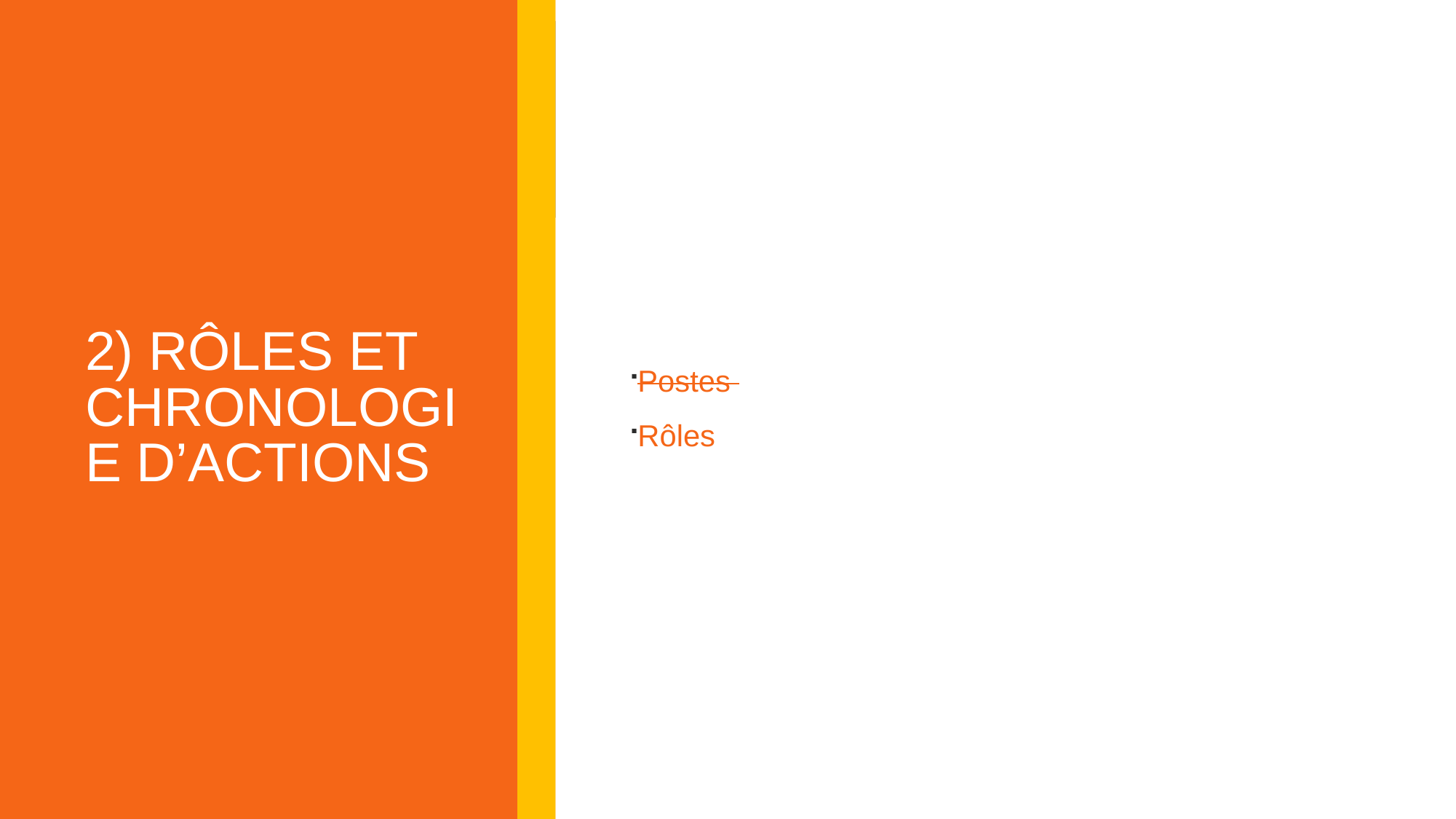

# 2) Rôles et chronologie d’actions
Postes
Rôles